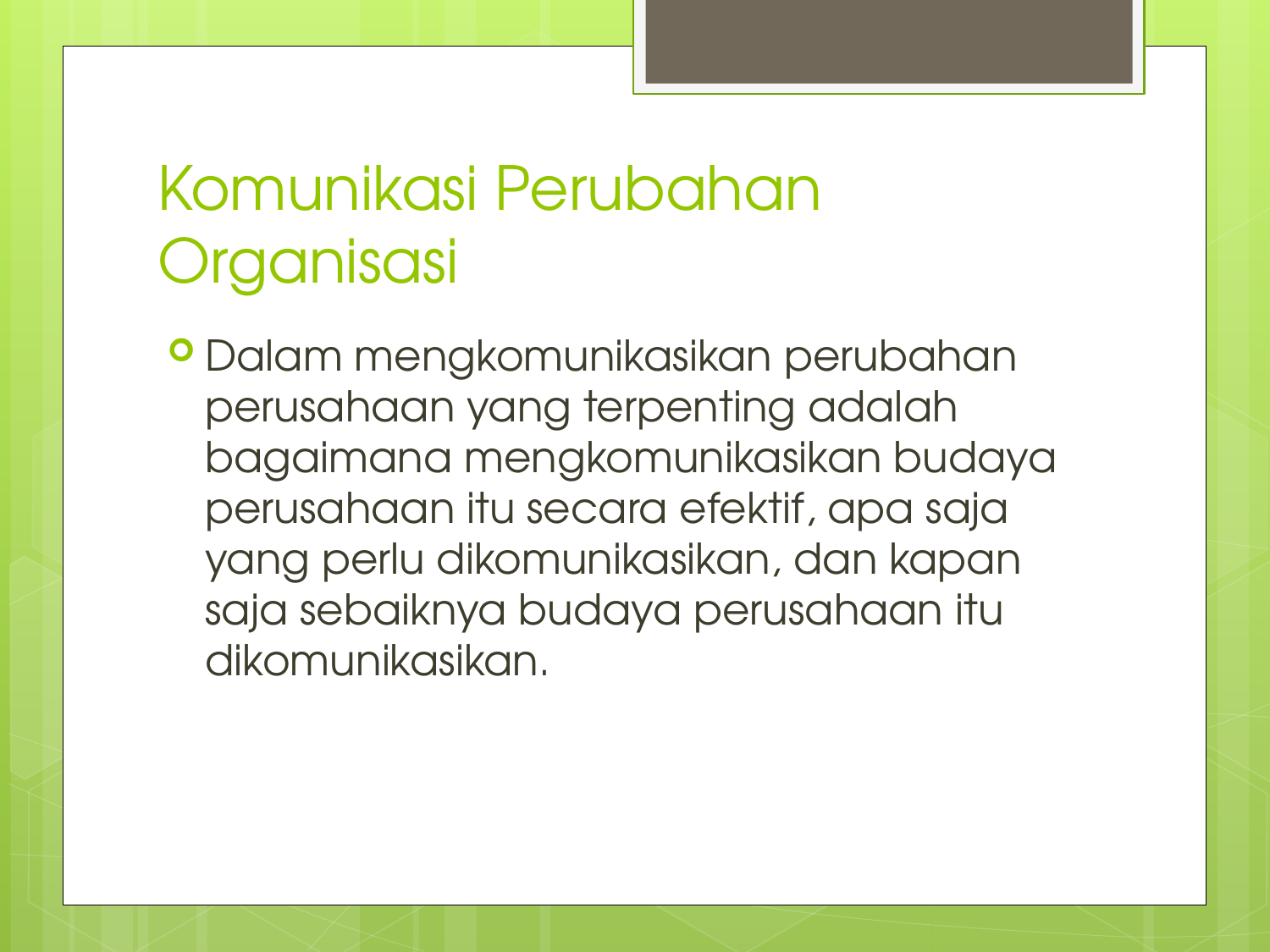

# Komunikasi Perubahan Organisasi
Dalam mengkomunikasikan perubahan perusahaan yang terpenting adalah bagaimana mengkomunikasikan budaya perusahaan itu secara efektif, apa saja yang perlu dikomunikasikan, dan kapan saja sebaiknya budaya perusahaan itu dikomunikasikan.